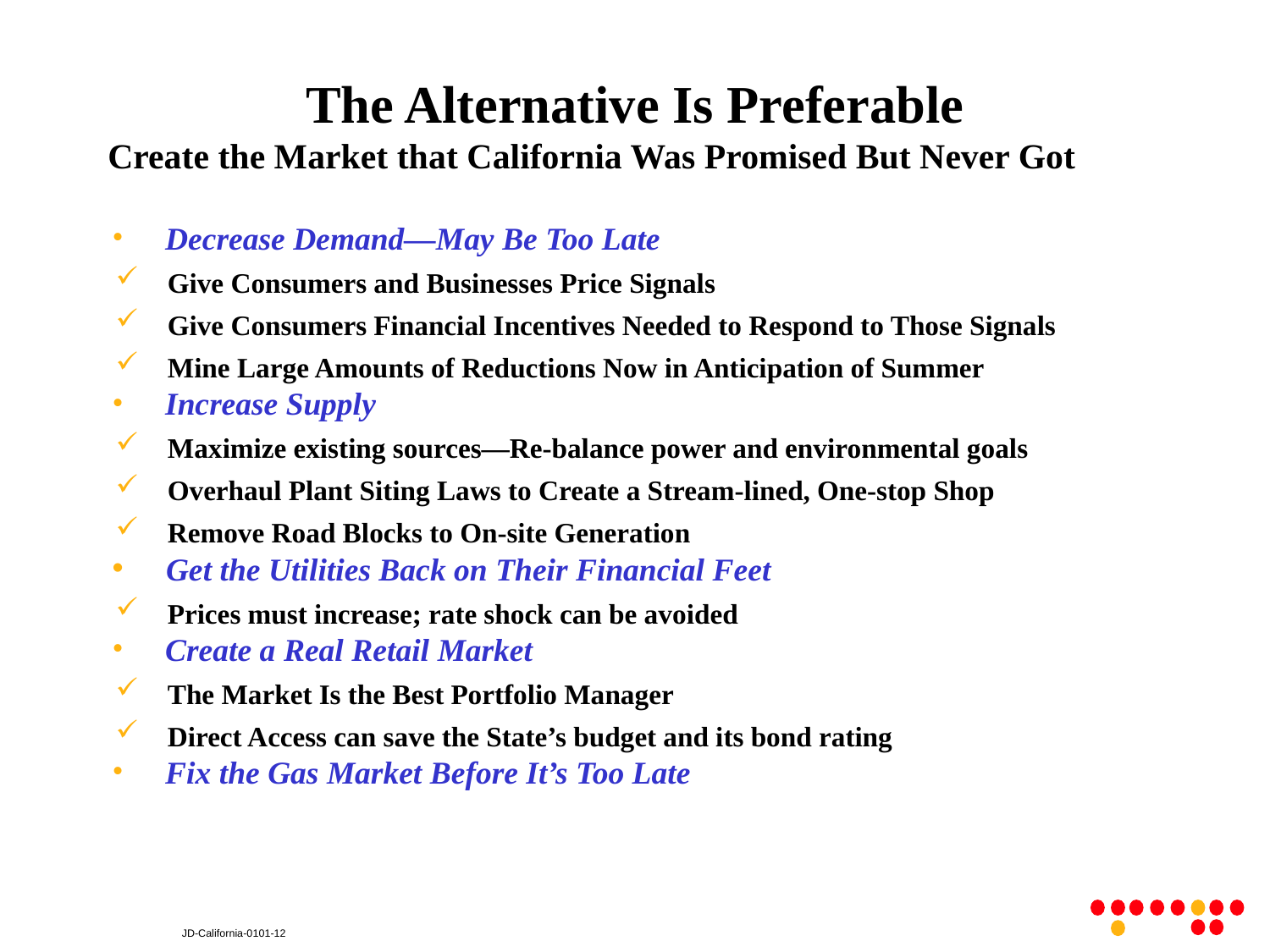

# The Alternative Is Preferable
Create the Market that California Was Promised But Never Got

 Decrease Demand—May Be Too Late
 Give Consumers and Businesses Price Signals
 Give Consumers Financial Incentives Needed to Respond to Those Signals
 Mine Large Amounts of Reductions Now in Anticipation of Summer
 Increase Supply
 Maximize existing sources—Re-balance power and environmental goals
 Overhaul Plant Siting Laws to Create a Stream-lined, One-stop Shop
 Remove Road Blocks to On-site Generation
 Get the Utilities Back on Their Financial Feet
 Prices must increase; rate shock can be avoided
 Create a Real Retail Market
 The Market Is the Best Portfolio Manager
 Direct Access can save the State’s budget and its bond rating
 Fix the Gas Market Before It’s Too Late